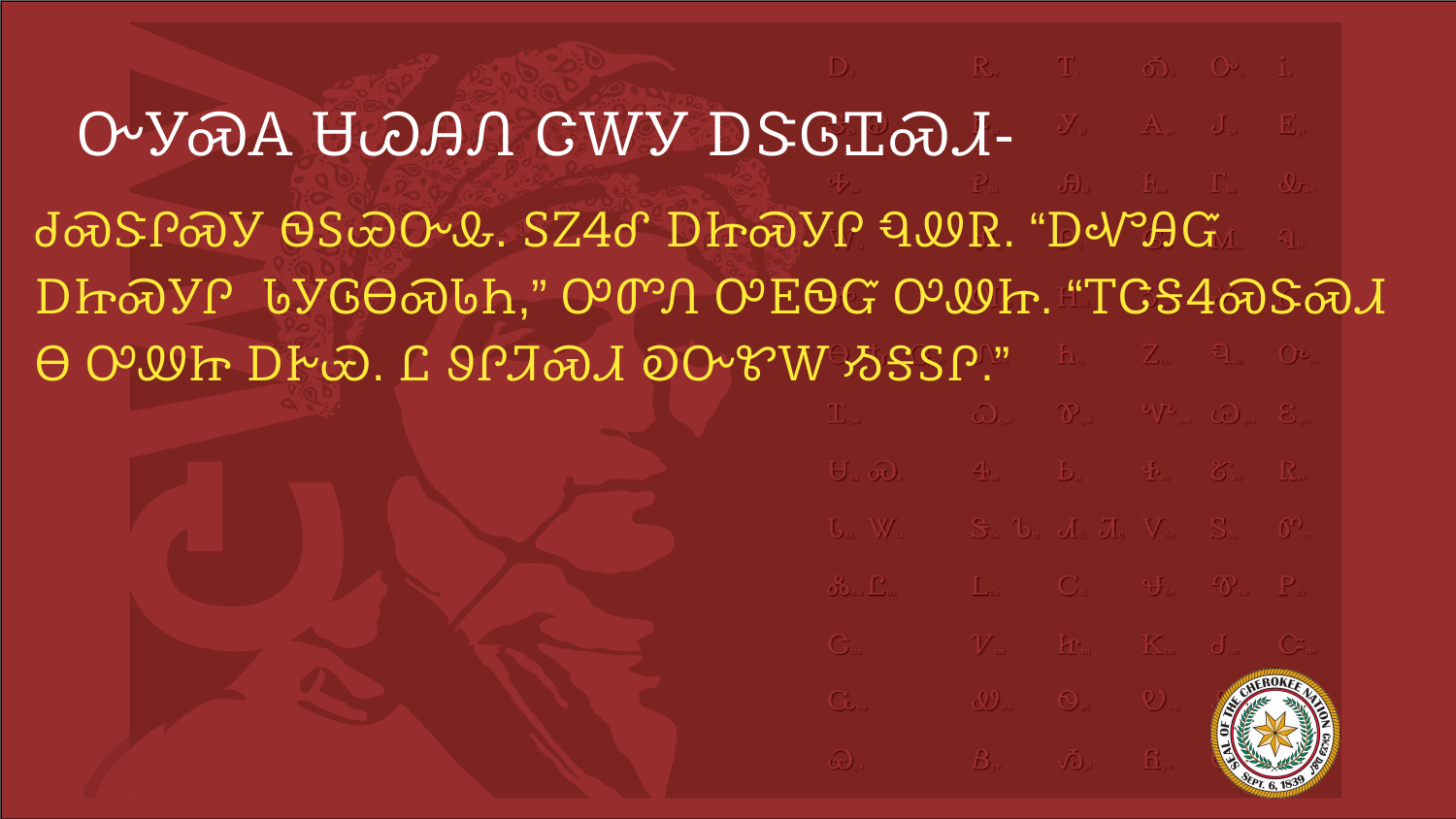

# ᏅᎩᏍᎪ ᏌᏊᎯᏁ ᏣᎳᎩ ᎠᏕᎶᏆᏍᏗ-
ᏧᏍᏕᎵᏍᎩ ᏫᏚᏯᏅᎲ. ᏚᏃᏎᎴ ᎠᏥᏍᎩᎵ ᏄᏪᏒ. “ᎠᏉᎯᏳ ᎠᏥᏍᎩᎵ  ᏓᎩᎶᎾᏍᏓᏂ,” ᎤᏛᏁ ᎤᎬᏫᏳ ᎤᏪᏥ. “ᎢᏣᎦᏎᏍᏕᏍᏗ Ꮎ ᎤᏪᏥ ᎠᎨᏯ. Ꮭ ᏭᎵᏘᏍᏗ ᎧᏅᏑᎳ ᏱᎦᏚᎵ.”